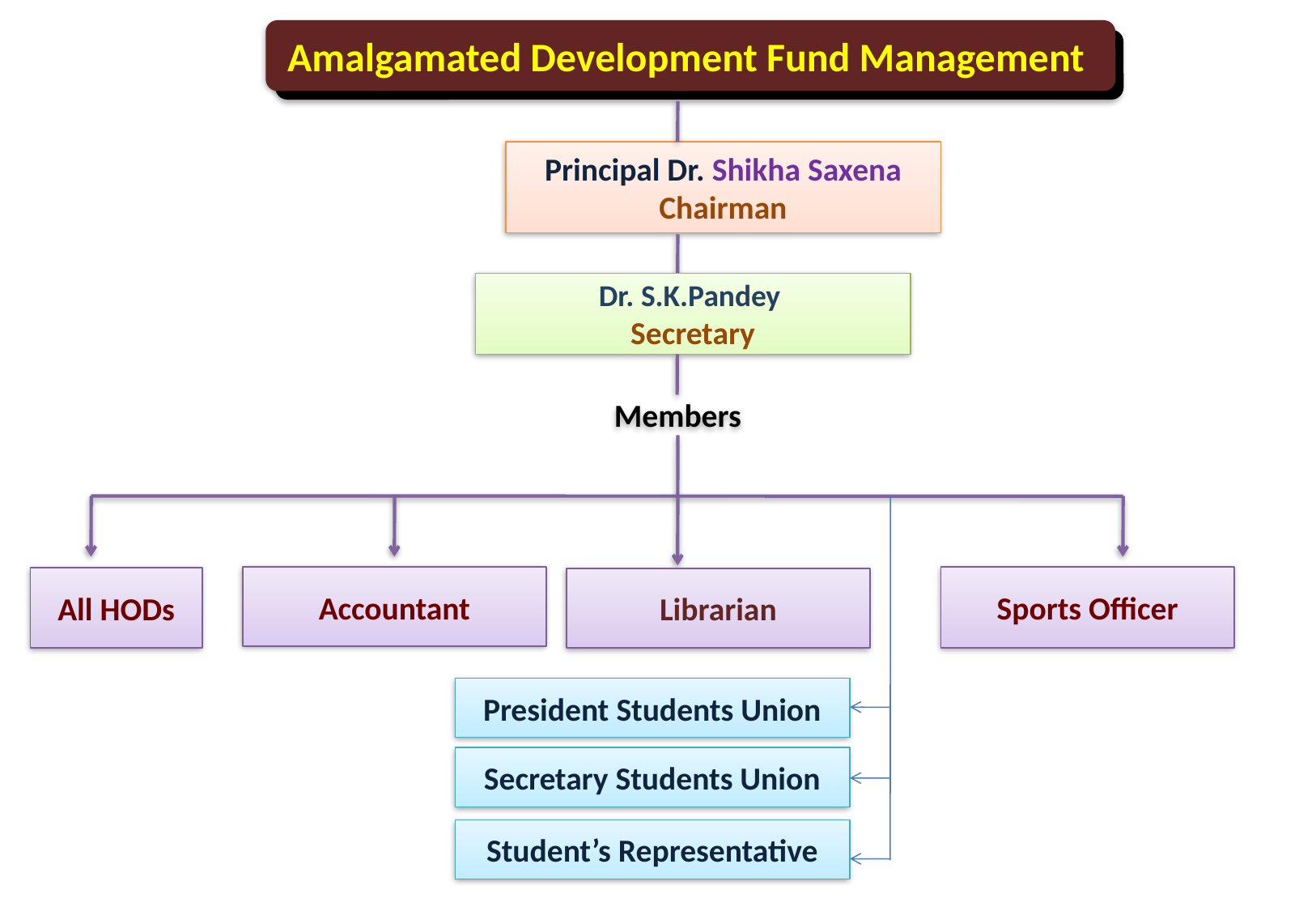

Amalgamated Development Fund Management

Principal Dr. Shikha Saxena Chairman
Dr. S.K.Pandey
Secretary
Members
Accountant

Sports Officer

All HODs
Librarian
President Students Union
Secretary Students Union
Student’s Representative